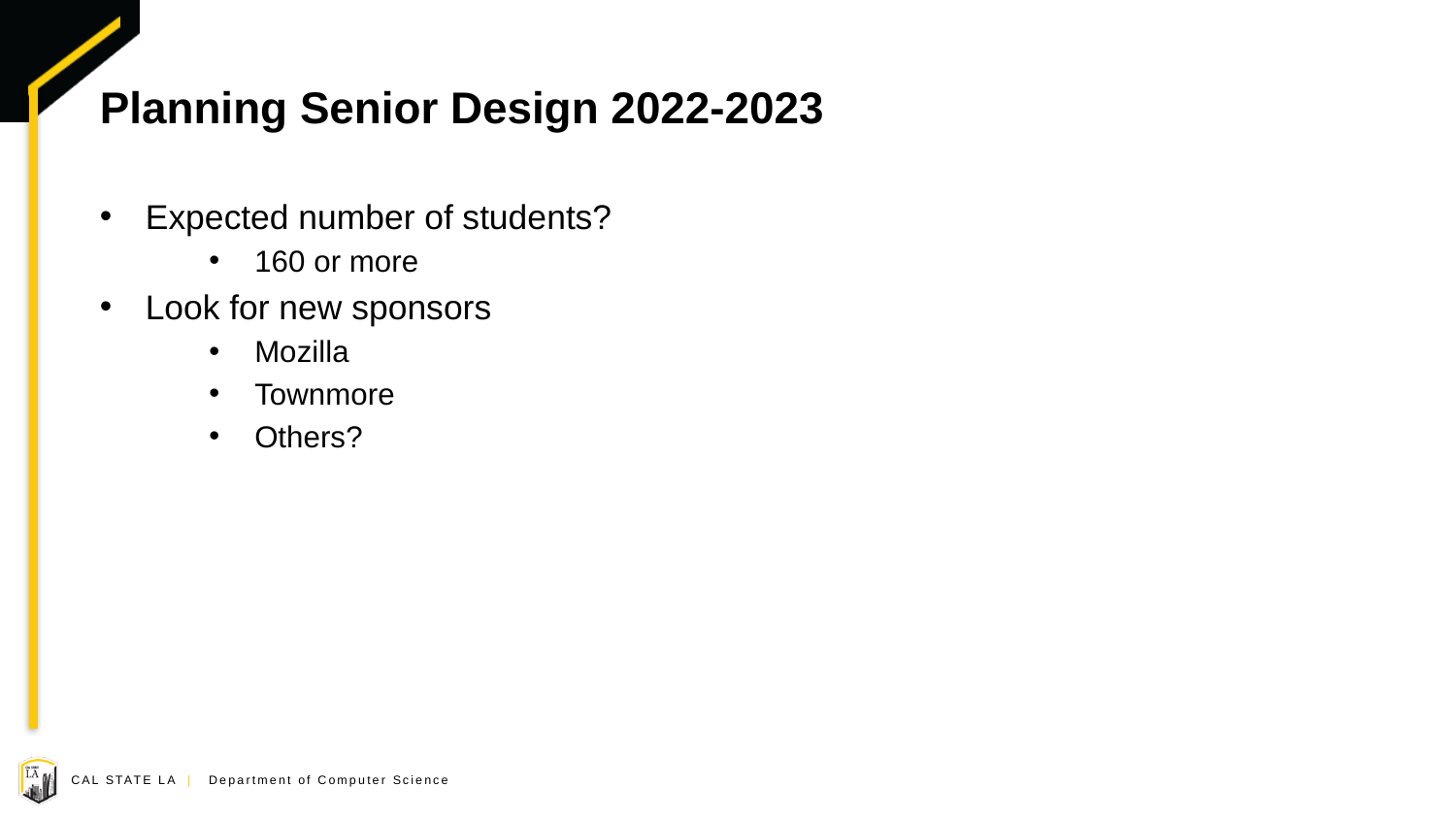

# Planning Senior Design 2022-2023
Expected number of students?
160 or more
Look for new sponsors
Mozilla
Townmore
Others?